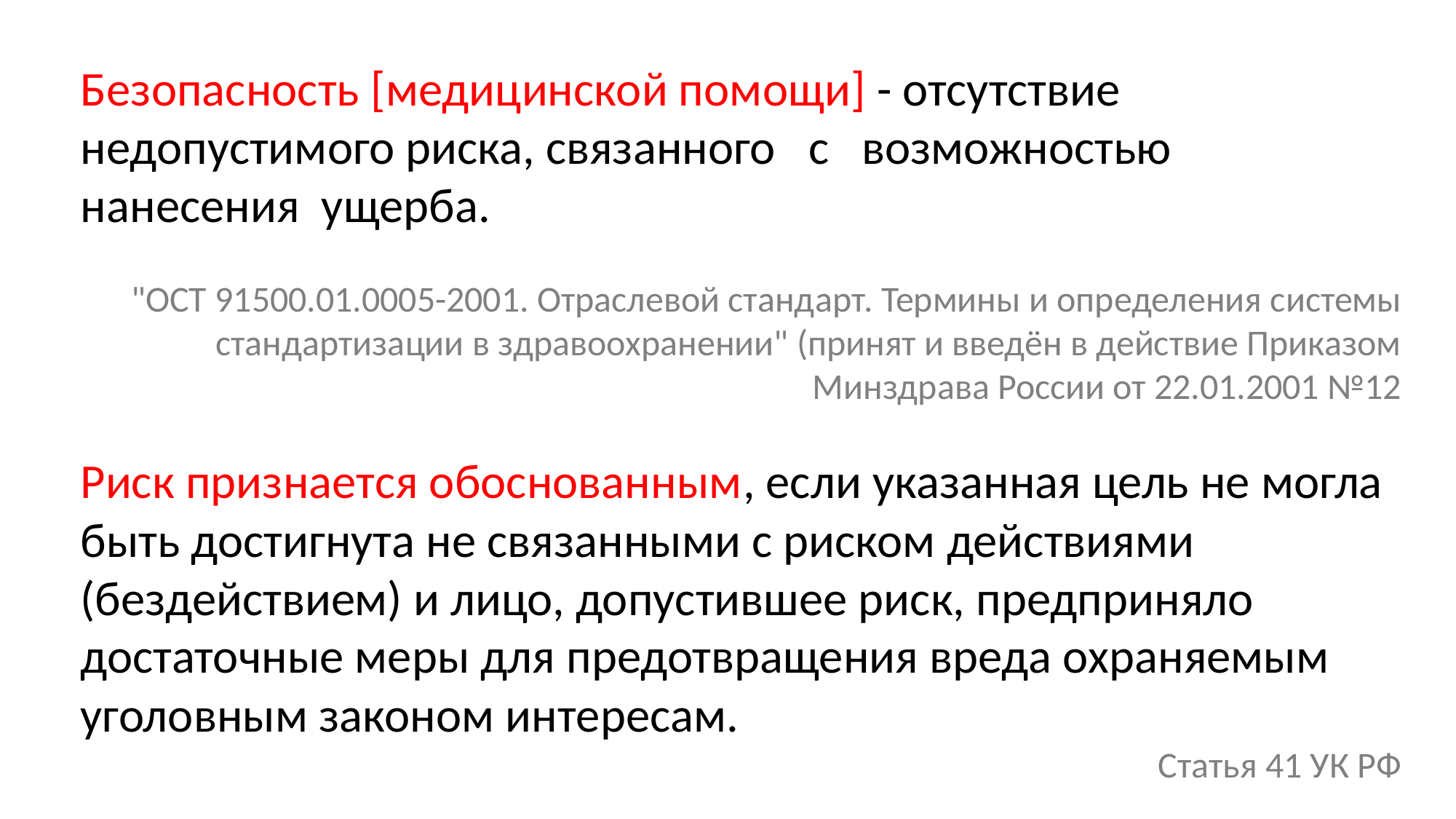

Безопасность [медицинской помощи] - отсутствие недопустимого риска, связанного   с   возможностью  нанесения  ущерба.

"ОСТ 91500.01.0005-2001. Отраслевой стандарт. Термины и определения системы стандартизации в здравоохранении" (принят и введён в действие Приказом Минздрава России от 22.01.2001 №12

Риск признается обоснованным, если указанная цель не могла быть достигнута не связанными с риском действиями (бездействием) и лицо, допустившее риск, предприняло достаточные меры для предотвращения вреда охраняемым уголовным законом интересам.
Статья 41 УК РФ